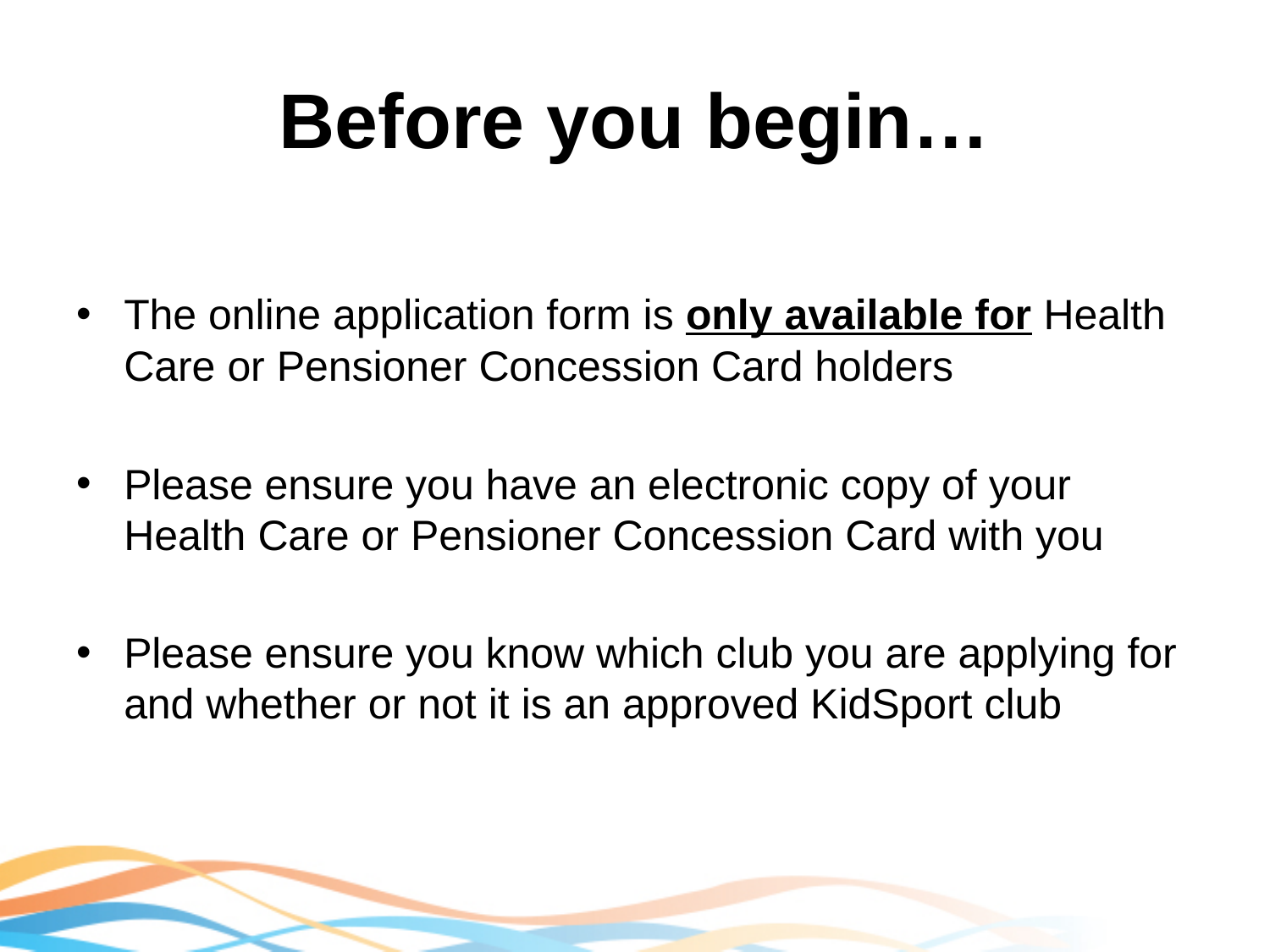

# Before you begin…

The online application form is only available for Health Care or Pensioner Concession Card holders

Please ensure you have an electronic copy of your Health Care or Pensioner Concession Card with you

Please ensure you know which club you are applying for and whether or not it is an approved KidSport club